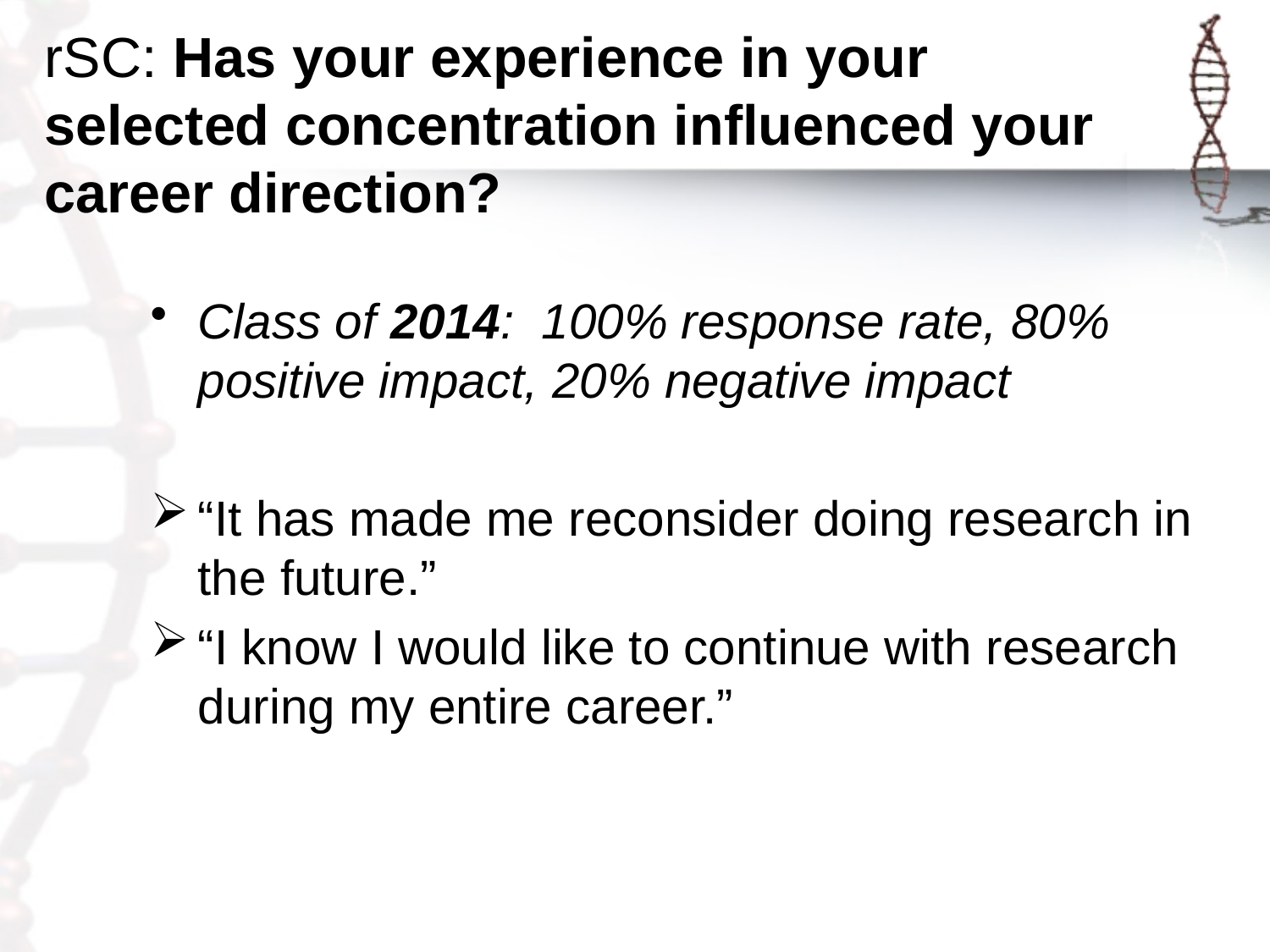

# rSC: Has your experience in your selected concentration influenced your career direction?
Class of 2014:  100% response rate, 80% positive impact, 20% negative impact

“It has made me reconsider doing research in the future.”
“I know I would like to continue with research during my entire career.”